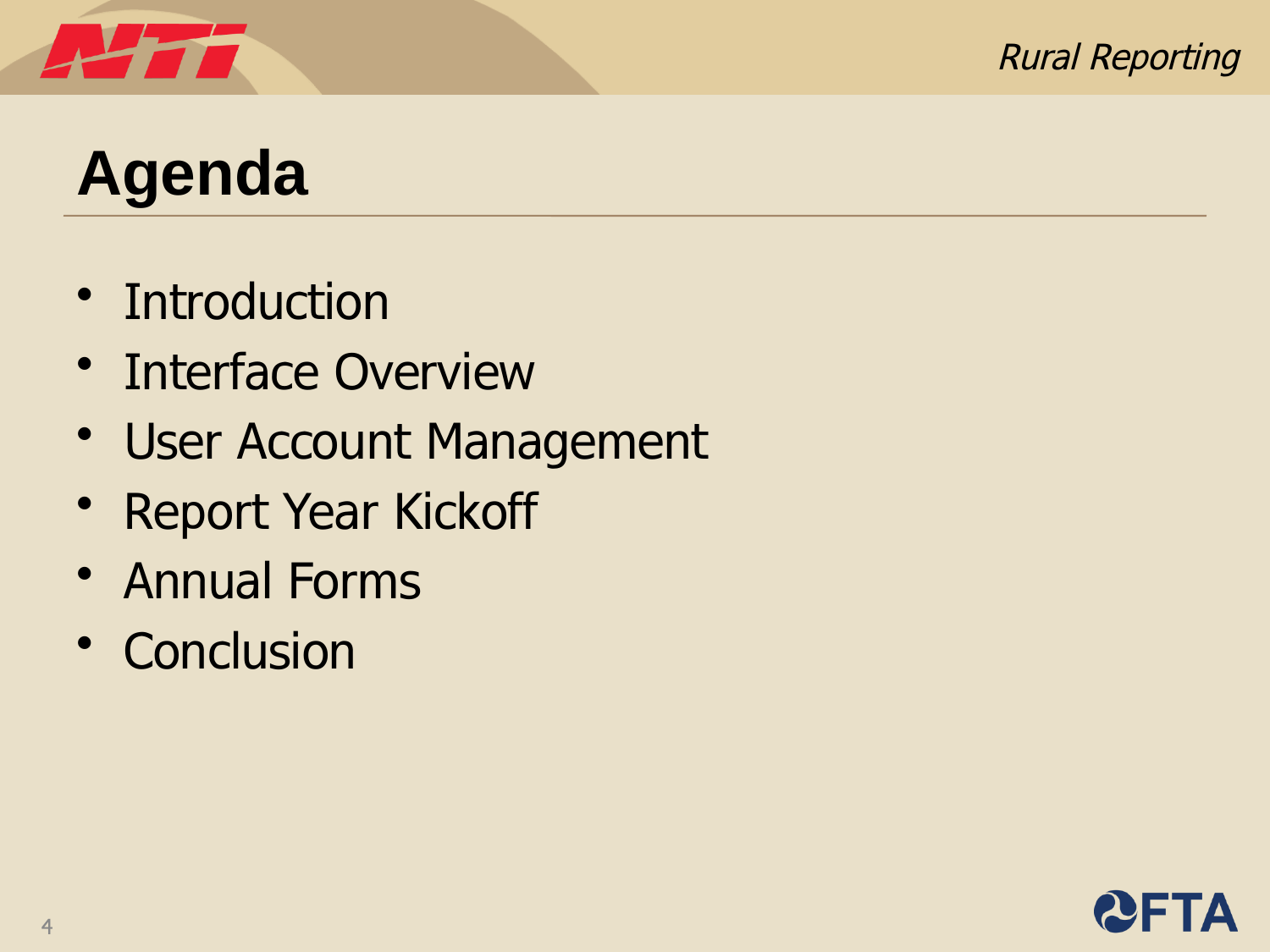

# Agenda
Introduction
Interface Overview
User Account Management
Report Year Kickoff
Annual Forms
Conclusion
4